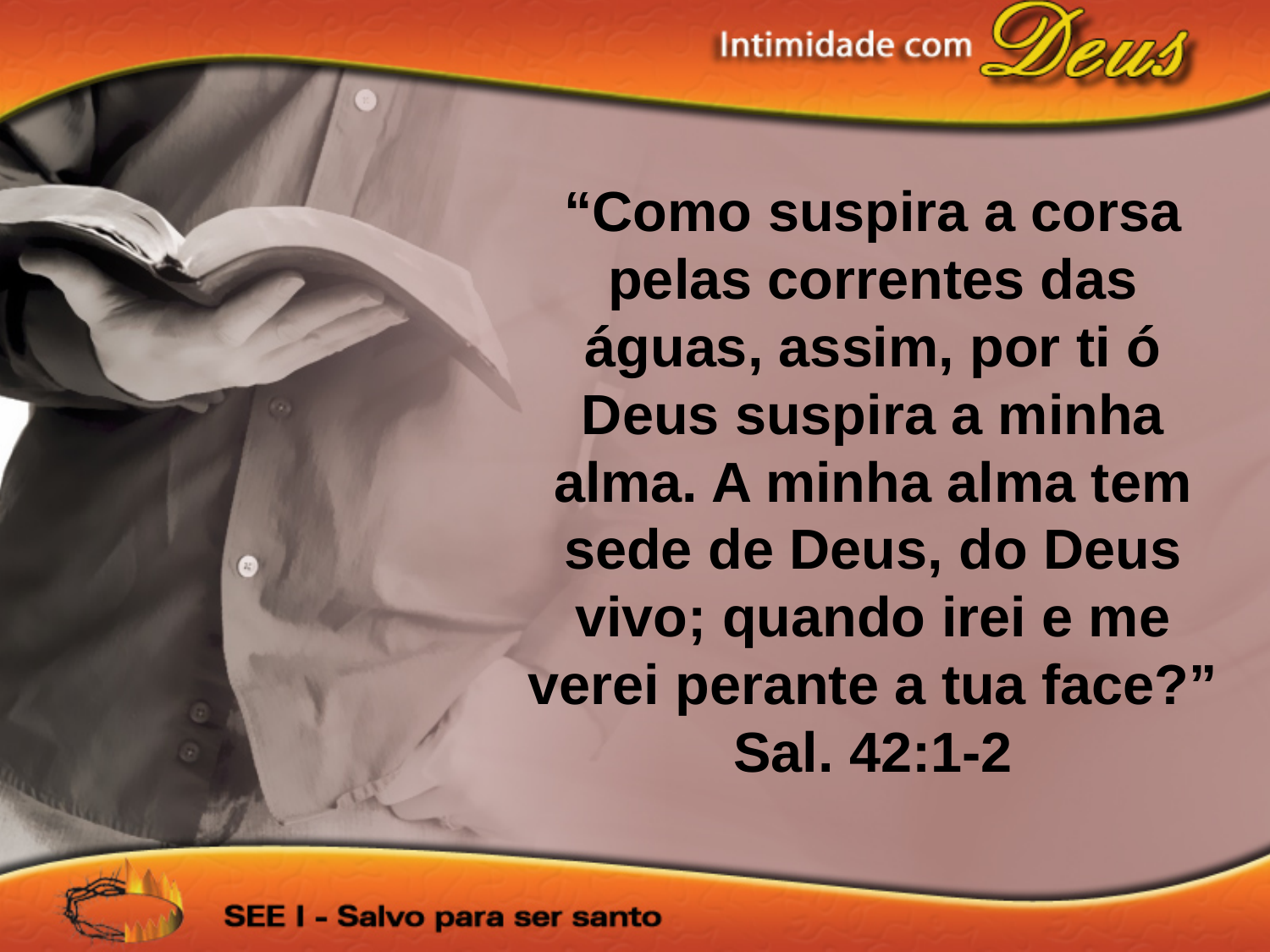

“Como suspira a corsa pelas correntes das águas, assim, por ti ó Deus suspira a minha alma. A minha alma tem sede de Deus, do Deus vivo; quando irei e me verei perante a tua face?” Sal. 42:1-2